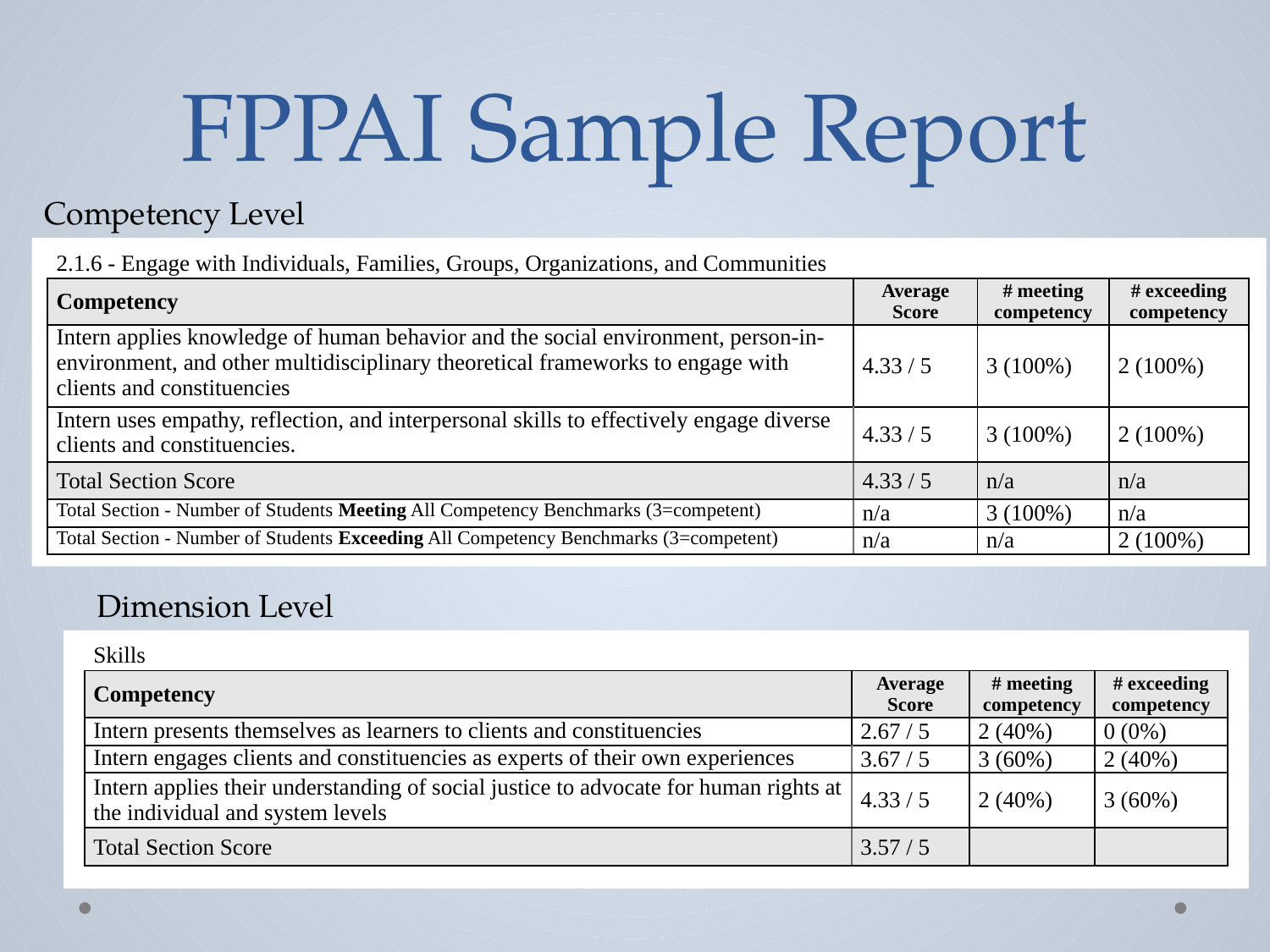

# FPPAI Sample Report
Competency Level

| 2.1.6 - Engage with Individuals, Families, Groups, Organizations, and Communities |  |  |  |
| --- | --- | --- | --- |
| Competency | Average Score | # meeting competency | # exceeding competency |
| Intern applies knowledge of human behavior and the social environment, person-in-environment, and other multidisciplinary theoretical frameworks to engage with clients and constituencies | 4.33 / 5 | 3 (100%) | 2 (100%) |
| Intern uses empathy, reflection, and interpersonal skills to effectively engage diverse clients and constituencies. | 4.33 / 5 | 3 (100%) | 2 (100%) |
| Total Section Score | 4.33 / 5 | n/a | n/a |
| Total Section - Number of Students Meeting All Competency Benchmarks (3=competent) | n/a | 3 (100%) | n/a |
| Total Section - Number of Students Exceeding All Competency Benchmarks (3=competent) | n/a | n/a | 2 (100%) |
Dimension Level

| Skills |  |  |  |
| --- | --- | --- | --- |
| Competency | Average Score | # meeting competency | # exceeding competency |
| Intern presents themselves as learners to clients and constituencies | 2.67 / 5 | 2 (40%) | 0 (0%) |
| Intern engages clients and constituencies as experts of their own experiences | 3.67 / 5 | 3 (60%) | 2 (40%) |
| Intern applies their understanding of social justice to advocate for human rights at the individual and system levels | 4.33 / 5 | 2 (40%) | 3 (60%) |
| Total Section Score | 3.57 / 5 |  |  |